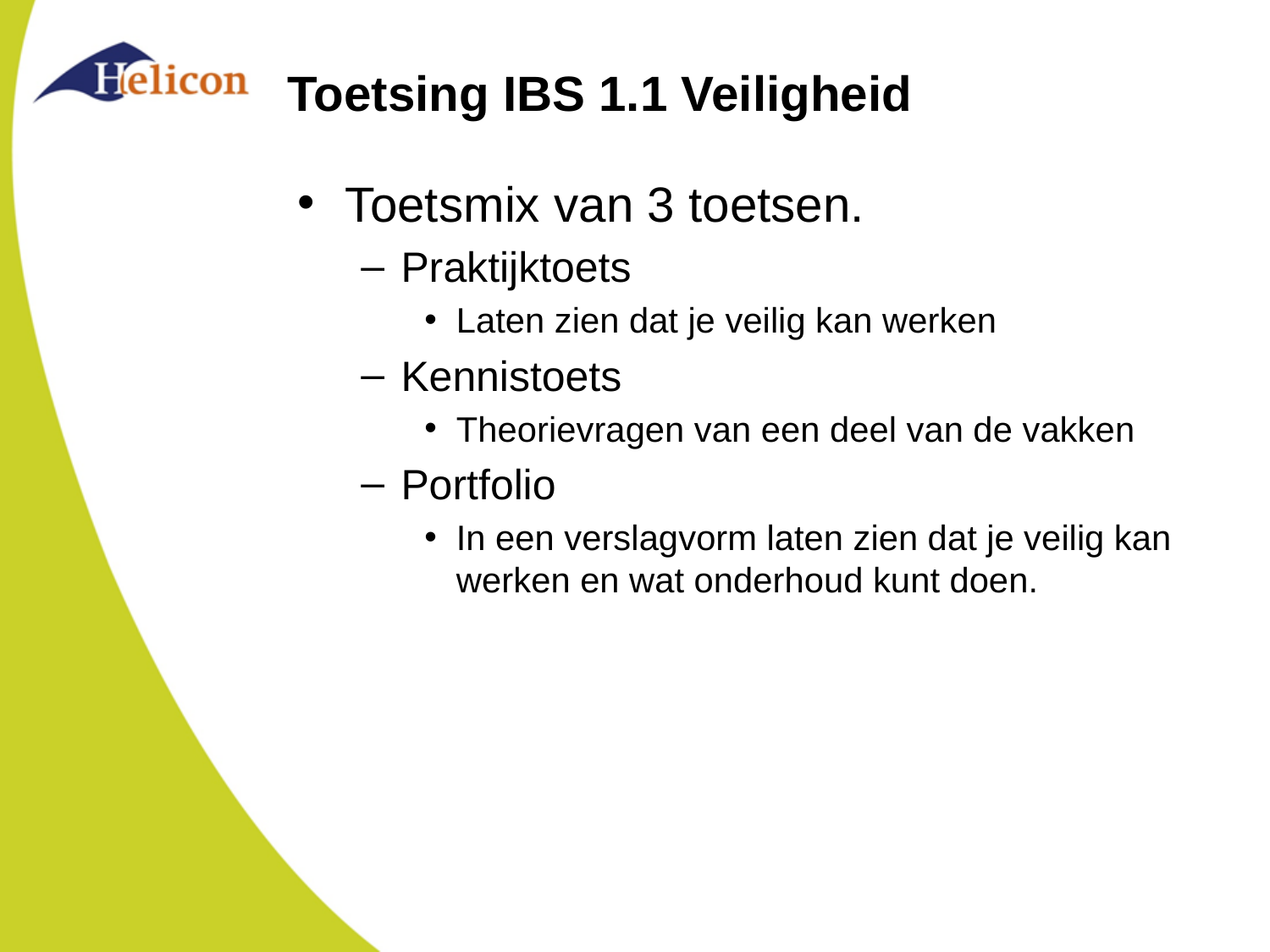

# Toetsing IBS 1.1 Veiligheid
Toetsmix van 3 toetsen.
Praktijktoets
Laten zien dat je veilig kan werken
Kennistoets
Theorievragen van een deel van de vakken
Portfolio
In een verslagvorm laten zien dat je veilig kan werken en wat onderhoud kunt doen.